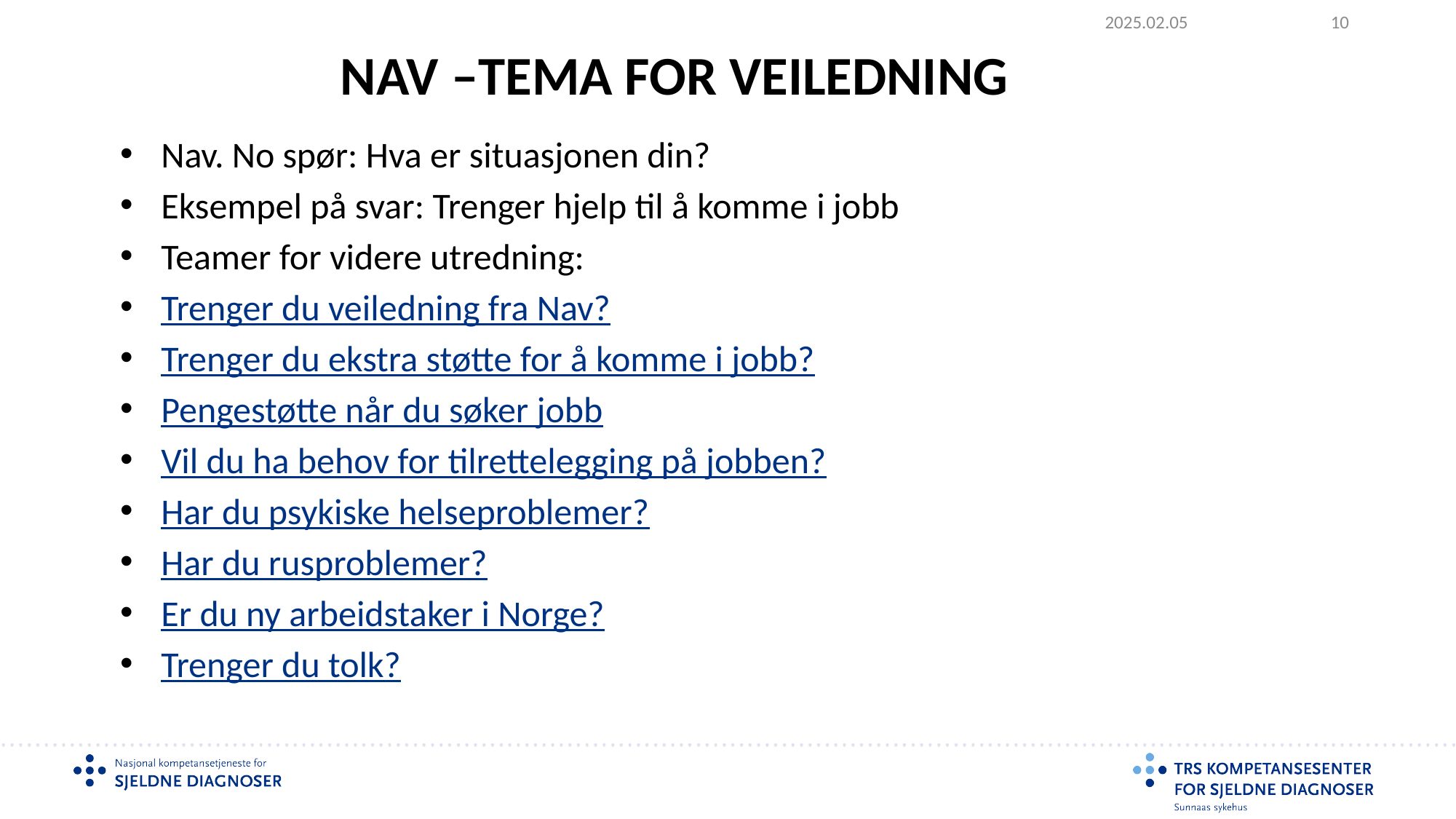

2025.02.05
10
# NAV –TEMA FOR VEILEDNING
Nav. No spør: Hva er situasjonen din?
Eksempel på svar: Trenger hjelp til å komme i jobb
Teamer for videre utredning:
Trenger du veiledning fra Nav?
Trenger du ekstra støtte for å komme i jobb?
Pengestøtte når du søker jobb
Vil du ha behov for tilrettelegging på jobben?
Har du psykiske helseproblemer?
Har du rusproblemer?
Er du ny arbeidstaker i Norge?
Trenger du tolk?